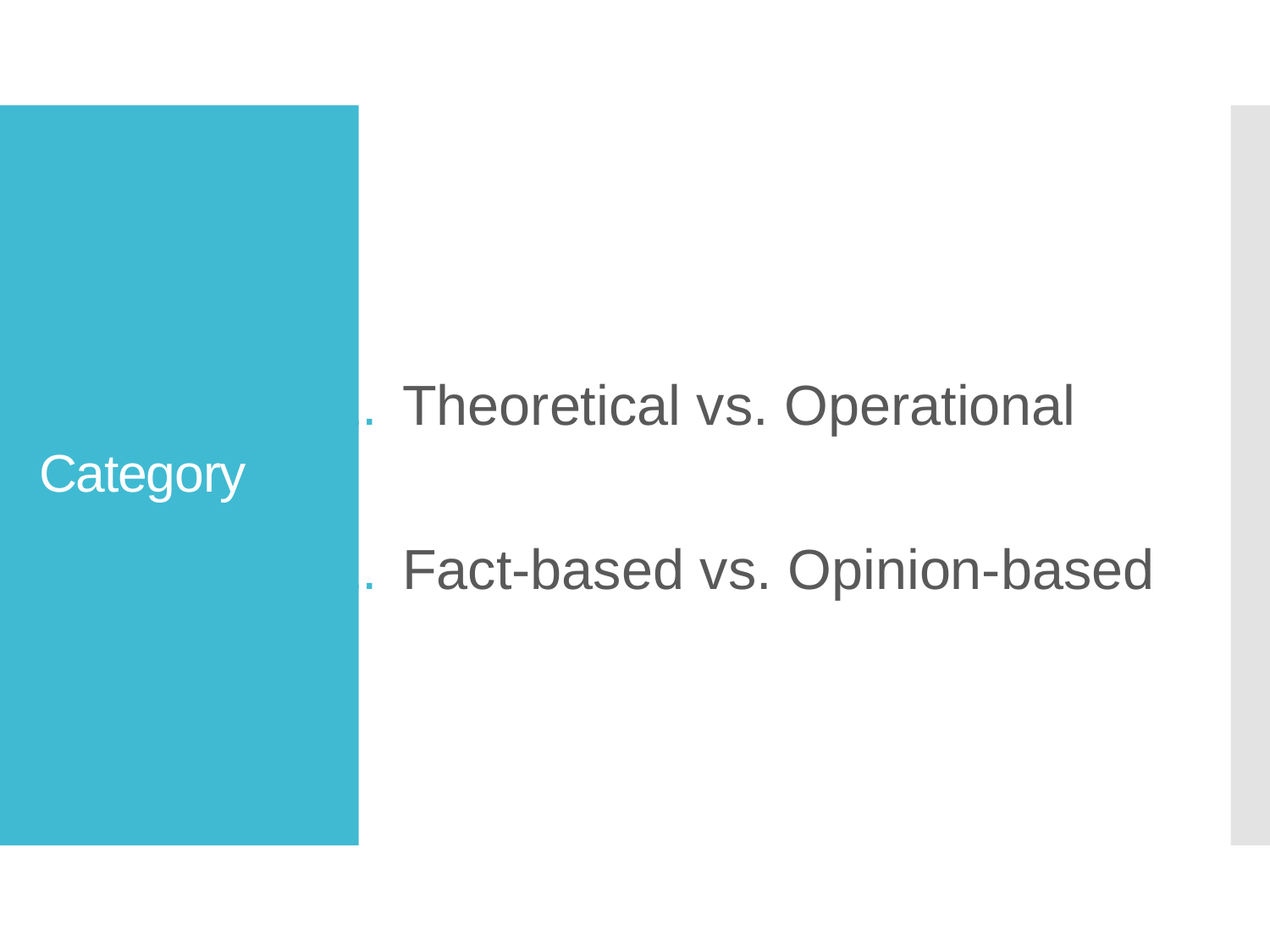

# Category
Theoretical vs. Operational

Fact-based vs. Opinion-based